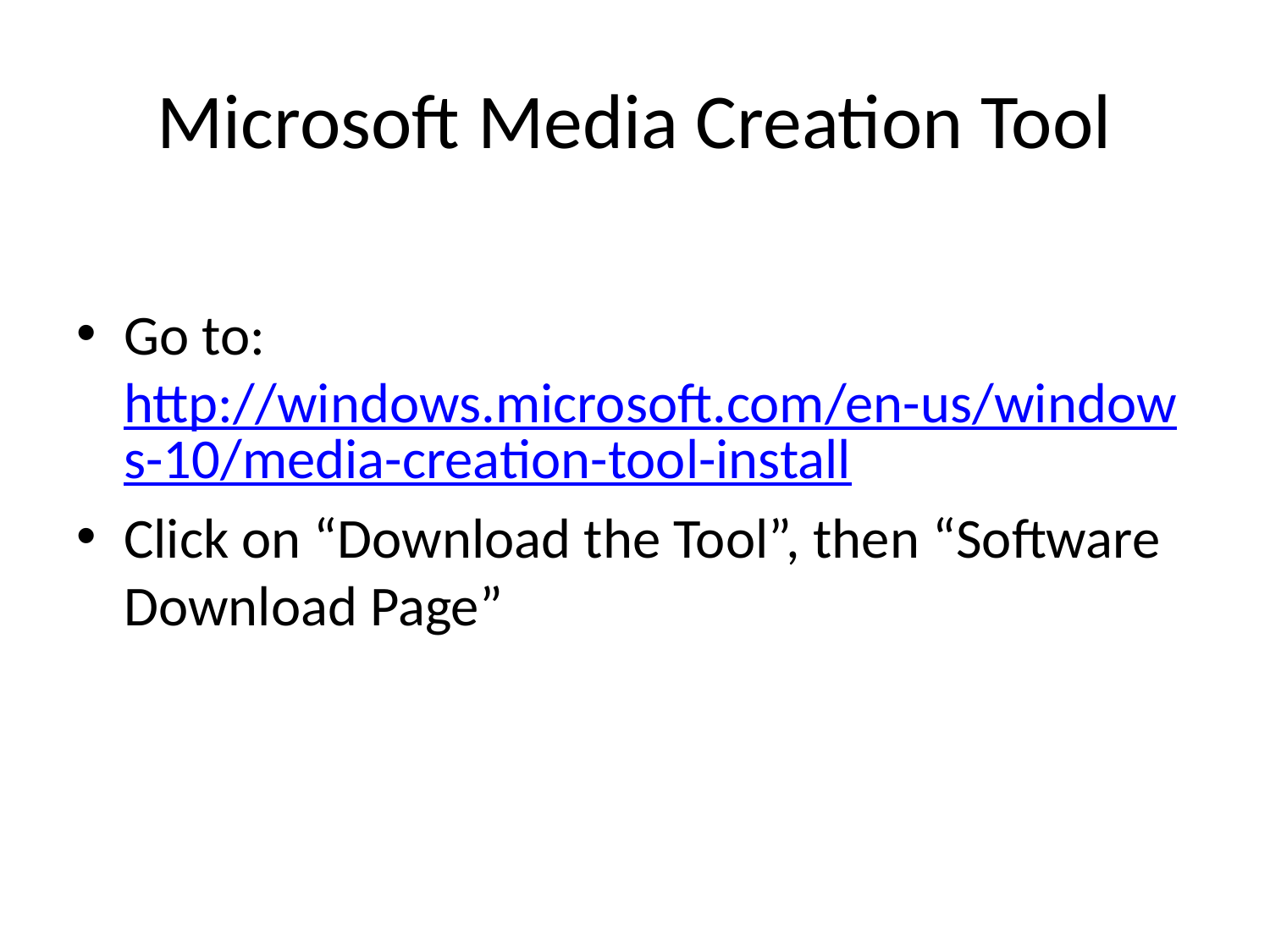

# Microsoft Media Creation Tool
Go to: http://windows.microsoft.com/en-us/windows-10/media-creation-tool-install
Click on “Download the Tool”, then “Software Download Page”